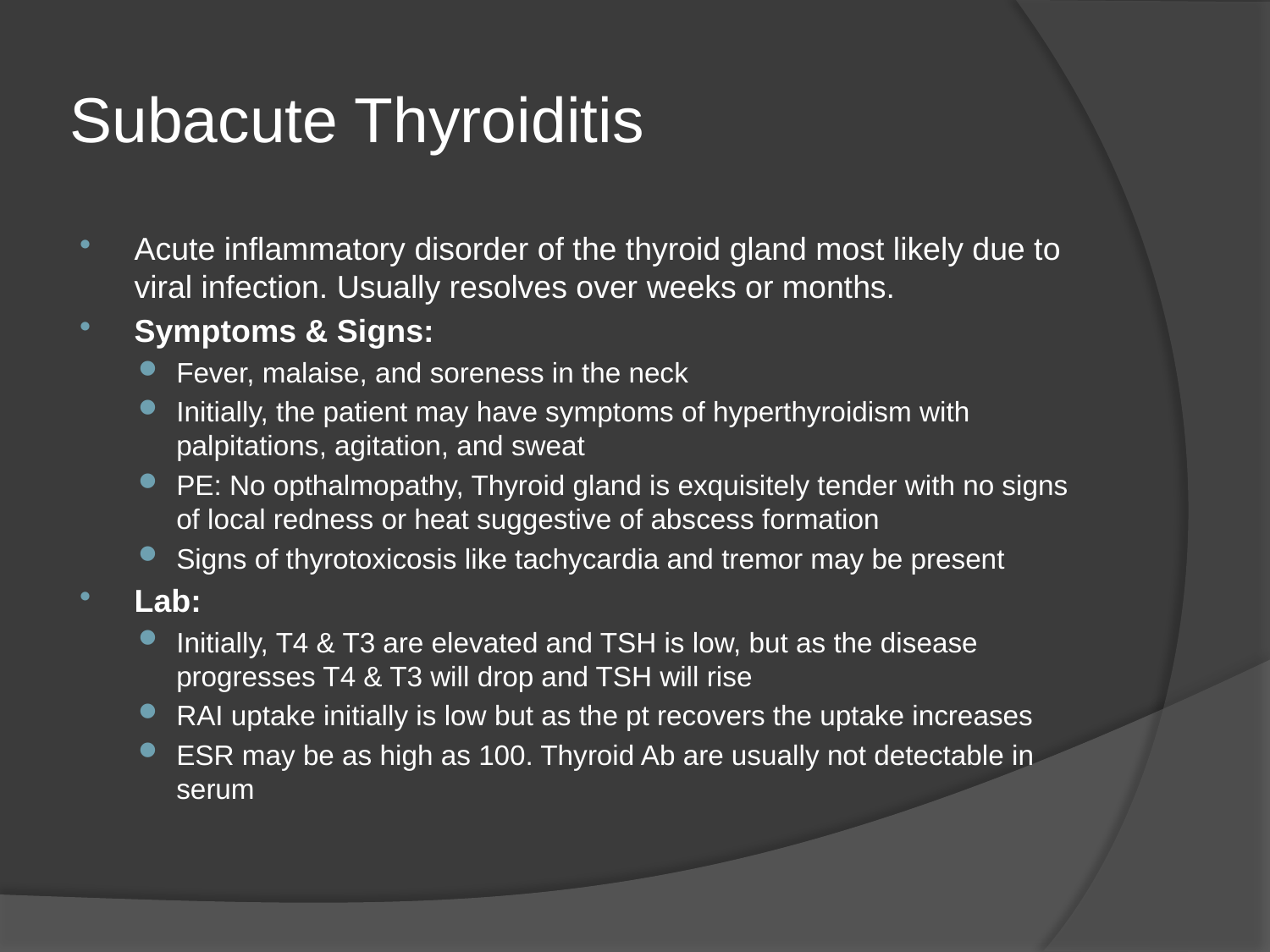

# Subacute Thyroiditis
Acute inflammatory disorder of the thyroid gland most likely due to viral infection. Usually resolves over weeks or months.
Symptoms & Signs:
Fever, malaise, and soreness in the neck
Initially, the patient may have symptoms of hyperthyroidism with palpitations, agitation, and sweat
PE: No opthalmopathy, Thyroid gland is exquisitely tender with no signs of local redness or heat suggestive of abscess formation
Signs of thyrotoxicosis like tachycardia and tremor may be present
Lab:
Initially, T4 & T3 are elevated and TSH is low, but as the disease progresses T4 & T3 will drop and TSH will rise
RAI uptake initially is low but as the pt recovers the uptake increases
ESR may be as high as 100. Thyroid Ab are usually not detectable in serum